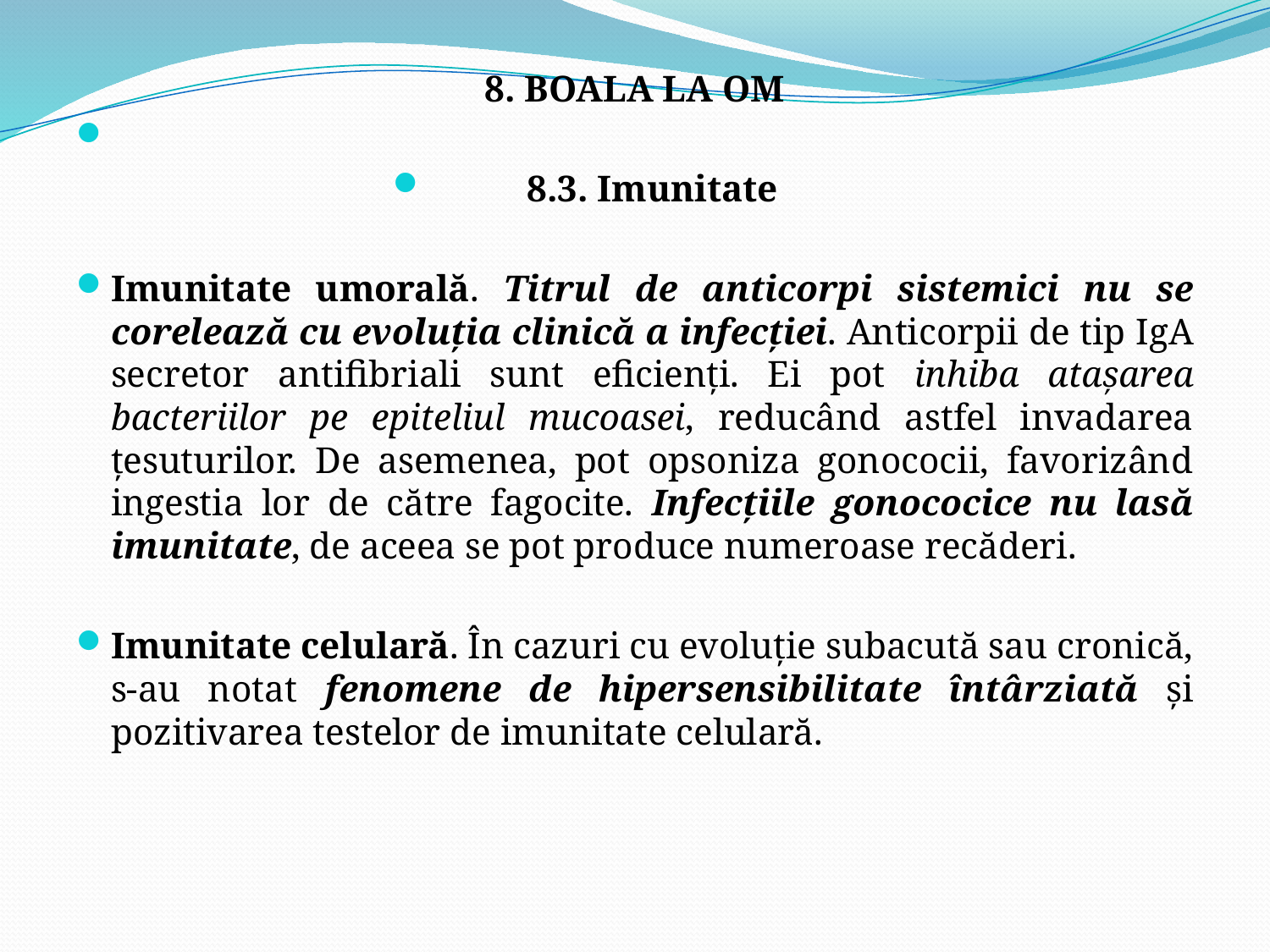

8. BOALA LA OM

8.3. Imunitate

Imunitate umorală. Titrul de anticorpi sistemici nu se corelează cu evoluţia clinică a infecţiei. Anticorpii de tip IgA secretor antifibriali sunt eficienţi. Ei pot inhiba ataşarea bacteriilor pe epiteliul mucoasei, reducând astfel invadarea ţesuturilor. De asemenea, pot opsoniza gonococii, favorizând ingestia lor de către fagocite. Infecţiile gonococice nu lasă imunitate, de aceea se pot produce numeroase recăderi.

Imunitate celulară. În cazuri cu evoluţie subacută sau cronică, s-au notat fenomene de hipersensibilitate întârziată şi pozitivarea testelor de imunitate celulară.